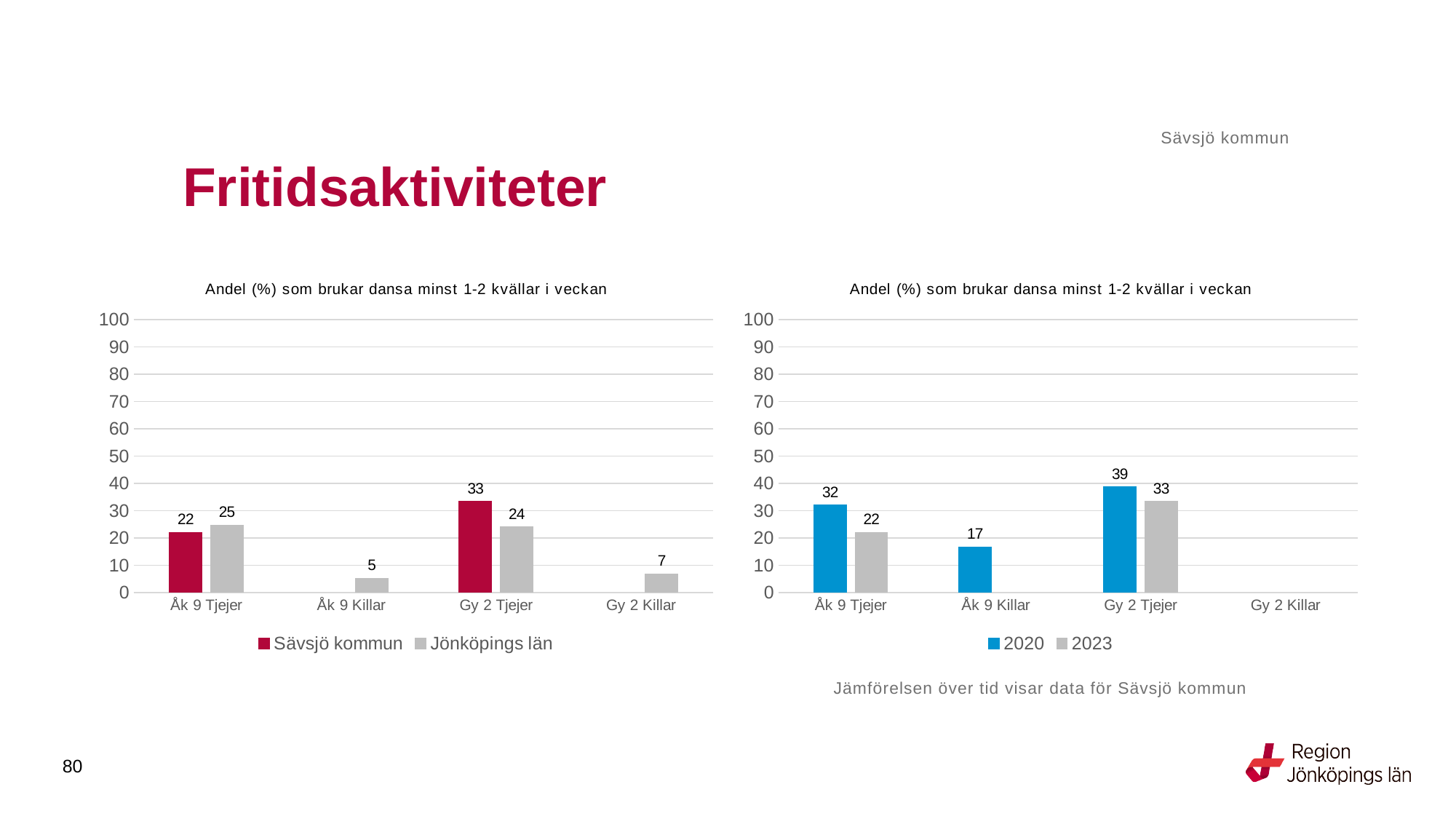

Sävsjö kommun
# Fritidsaktiviteter

### Chart: Andel (%) som brukar dansa minst 1-2 kvällar i veckan

| Category | Sävsjö kommun | Jönköpings län |
|---|---|---|
| Åk 9 Tjejer | 22.0 | 24.6539 |
| Åk 9 Killar | None | 5.2381 |
| Gy 2 Tjejer | 33.3333 | 24.0169 |
| Gy 2 Killar | None | 6.7809 |

### Chart: Andel (%) som brukar dansa minst 1-2 kvällar i veckan

| Category | 2020 | 2023 |
|---|---|---|
| Åk 9 Tjejer | 32.0755 | 22.0 |
| Åk 9 Killar | 16.6667 | None |
| Gy 2 Tjejer | 38.7097 | 33.3333 |
| Gy 2 Killar | None | None |
Jämförelsen över tid visar data för Sävsjö kommun
80